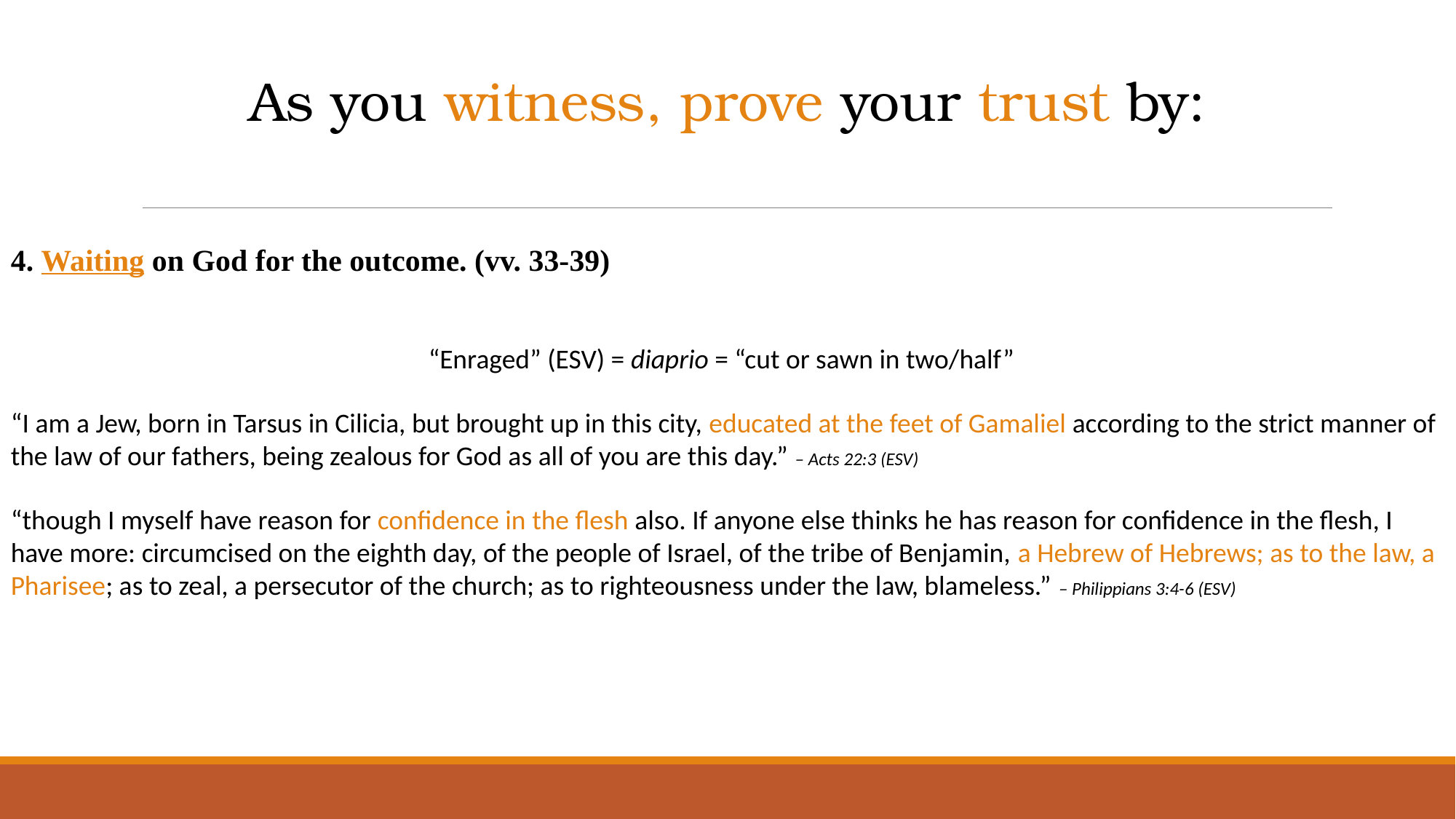

As you witness, prove your trust by:
4. Waiting on God for the outcome. (vv. 33-39)
“Enraged” (ESV) = diaprio = “cut or sawn in two/half”
“I am a Jew, born in Tarsus in Cilicia, but brought up in this city, educated at the feet of Gamaliel according to the strict manner of the law of our fathers, being zealous for God as all of you are this day.” – Acts 22:3 (ESV)
“though I myself have reason for confidence in the flesh also. If anyone else thinks he has reason for confidence in the flesh, I have more: circumcised on the eighth day, of the people of Israel, of the tribe of Benjamin, a Hebrew of Hebrews; as to the law, a Pharisee; as to zeal, a persecutor of the church; as to righteousness under the law, blameless.” – Philippians 3:4-6 (ESV)